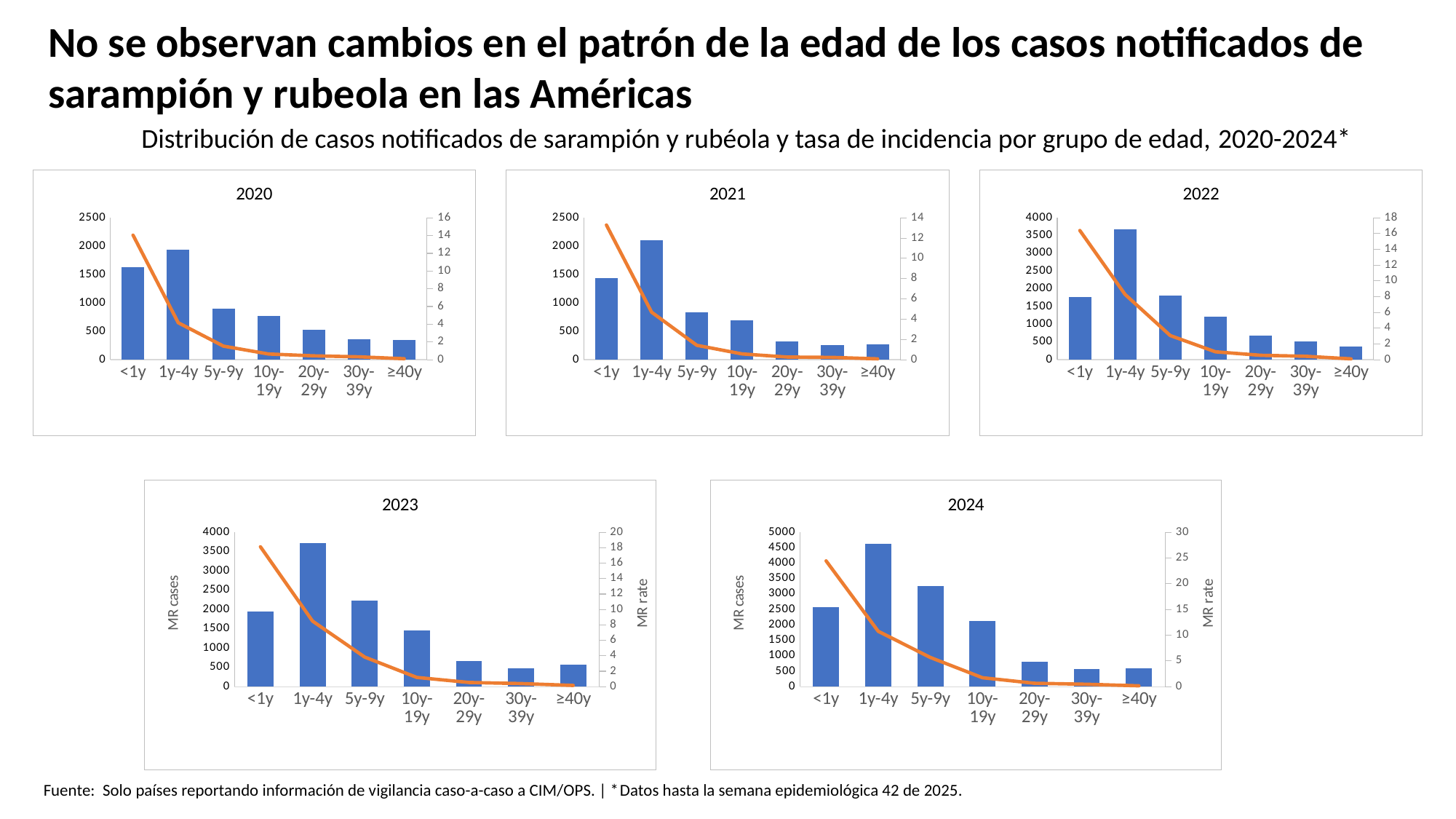

# No se observan cambios en el patrón de la edad de los casos notificados de sarampión y rubeola en las Américas
Distribución de casos notificados de sarampión y rubéola y tasa de incidencia por grupo de edad, 2020-2024*

### Chart: 2020

| Category | Cases | Rate |
|---|---|---|
| <1y | 1634.0 | 14.055707223575464 |
| 1y-4y | 1938.0 | 4.16574515497292 |
| 5y-9y | 899.0 | 1.5299741160374576 |
| 10y-19y | 765.0 | 0.6415925692945973 |
| 20y-29y | 530.0 | 0.43237390651211394 |
| 30y-39y | 362.0 | 0.32050257069622684 |
| ≥40y | 353.0 | 0.10924217047592877 |

### Chart: 2021

| Category | Cases | Rate |
|---|---|---|
| <1y | 1440.0 | 13.289823926445255 |
| 1y-4y | 2107.0 | 4.685776539920303 |
| 5y-9y | 839.0 | 1.4188247331895019 |
| 10y-19y | 689.0 | 0.5689250840109955 |
| 20y-29y | 318.0 | 0.26269934047265336 |
| 30y-39y | 262.0 | 0.22804331705437703 |
| ≥40y | 267.0 | 0.08109116145367175 |

### Chart: 2022

| Category | Cases | Rate |
|---|---|---|
| <1y | 1770.0 | 16.397690501095823 |
| 1y-4y | 3667.0 | 8.287572388566053 |
| 5y-9y | 1799.0 | 3.060994179942389 |
| 10y-19y | 1212.0 | 1.002307432449503 |
| 20y-29y | 674.0 | 0.5570250189605449 |
| 30y-39y | 506.0 | 0.43562933842375684 |
| ≥40y | 363.0 | 0.1086270492287104 |

### Chart: 2023

| Category | Cases | Rate |
|---|---|---|
| <1y | 1955.0 | 18.12748209737286 |
| 1y-4y | 3715.0 | 8.498363430235951 |
| 5y-9y | 2233.0 | 3.833896050149627 |
| 10y-19y | 1452.0 | 1.2026398939589666 |
| 20y-29y | 664.0 | 0.5482761574194319 |
| 30y-39y | 471.0 | 0.4011540495087464 |
| ≥40y | 564.0 | 0.16601955540810817 |

### Chart: 2024

| Category | Cases | Rate |
|---|---|---|
| <1y | 2582.0 | 24.446960888649865 |
| 1y-4y | 4622.0 | 10.763079015577404 |
| 5y-9y | 3264.0 | 5.678010661647938 |
| 10y-19y | 2126.0 | 1.7445847649876514 |
| 20y-29y | 810.0 | 0.6615338824423909 |
| 30y-39y | 568.0 | 0.4729734438984256 |
| ≥40y | 605.0 | 0.1749012568213513 |
Fuente:  Solo países reportando información de vigilancia caso-a-caso a CIM/OPS. | *Datos hasta la semana epidemiológica 42 de 2025.